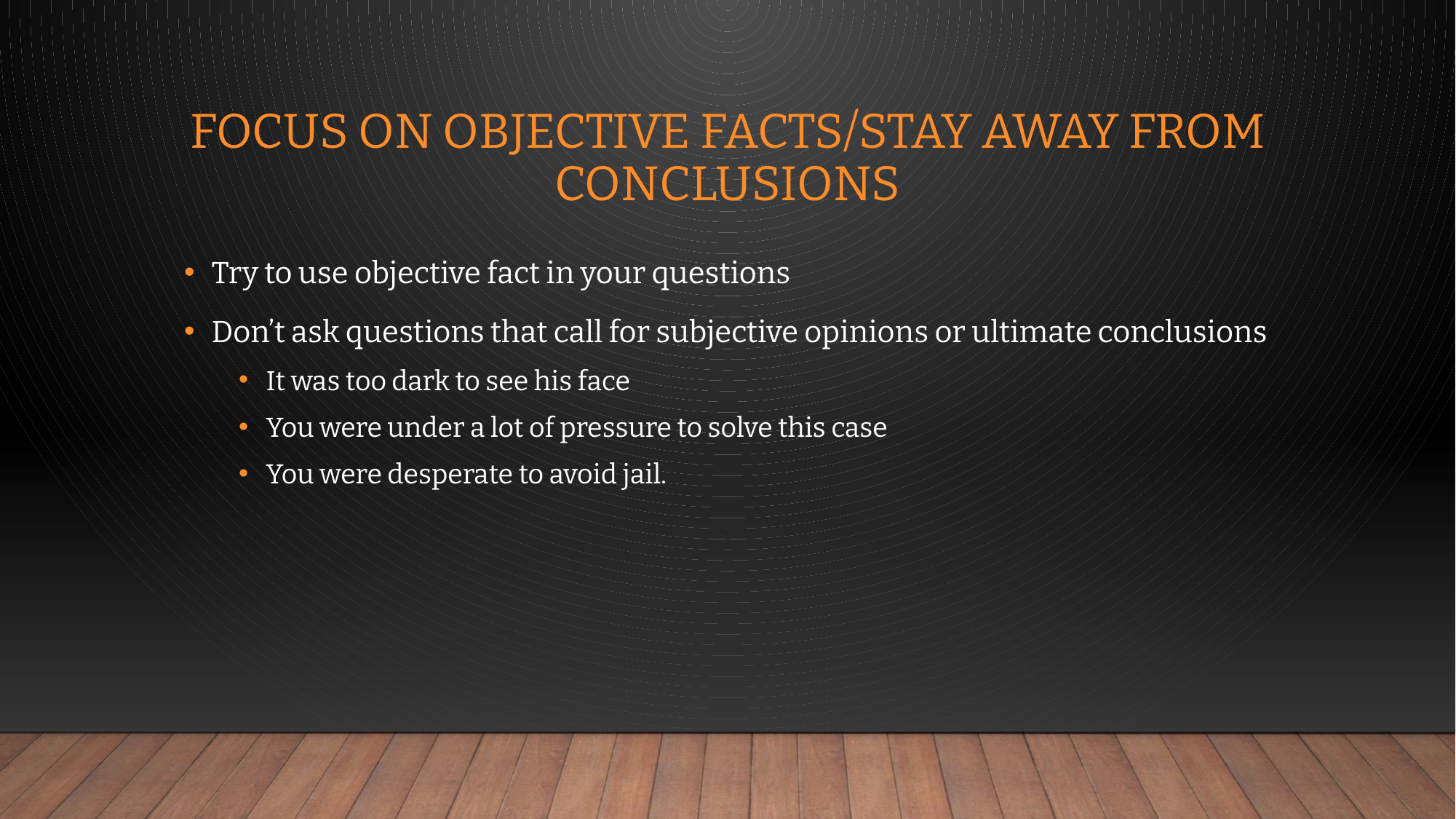

# Focus on objective facts/stay away from conclusions
Try to use objective fact in your questions
Don’t ask questions that call for subjective opinions or ultimate conclusions
It was too dark to see his face
You were under a lot of pressure to solve this case
You were desperate to avoid jail.